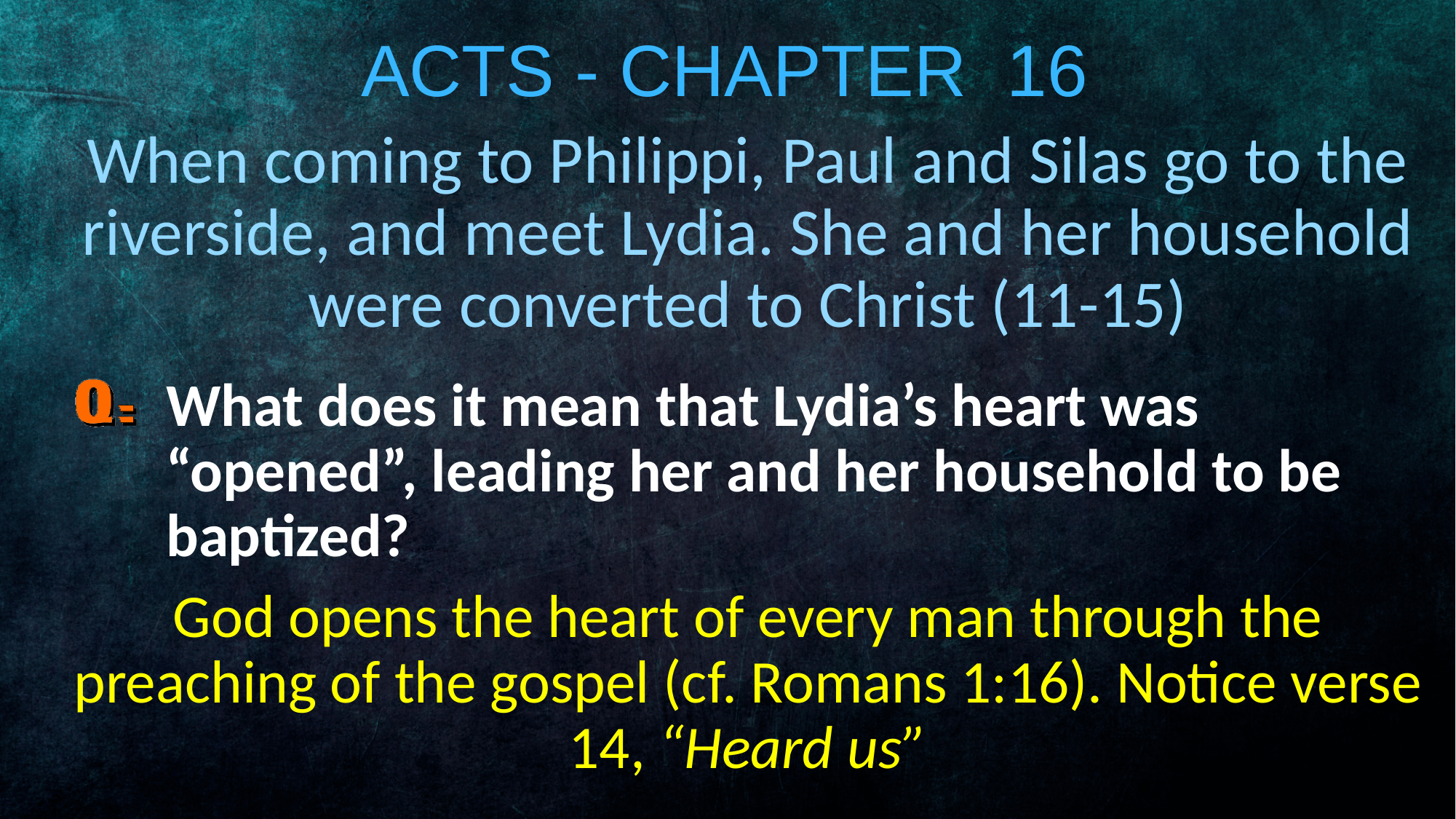

# Acts - Chapter  16
When coming to Philippi, Paul and Silas go to the riverside, and meet Lydia. She and her household were converted to Christ (11-15)

What does it mean that Lydia’s heart was “opened”, leading her and her household to be baptized?
God opens the heart of every man through the preaching of the gospel (cf. Romans 1:16). Notice verse 14, “Heard us”